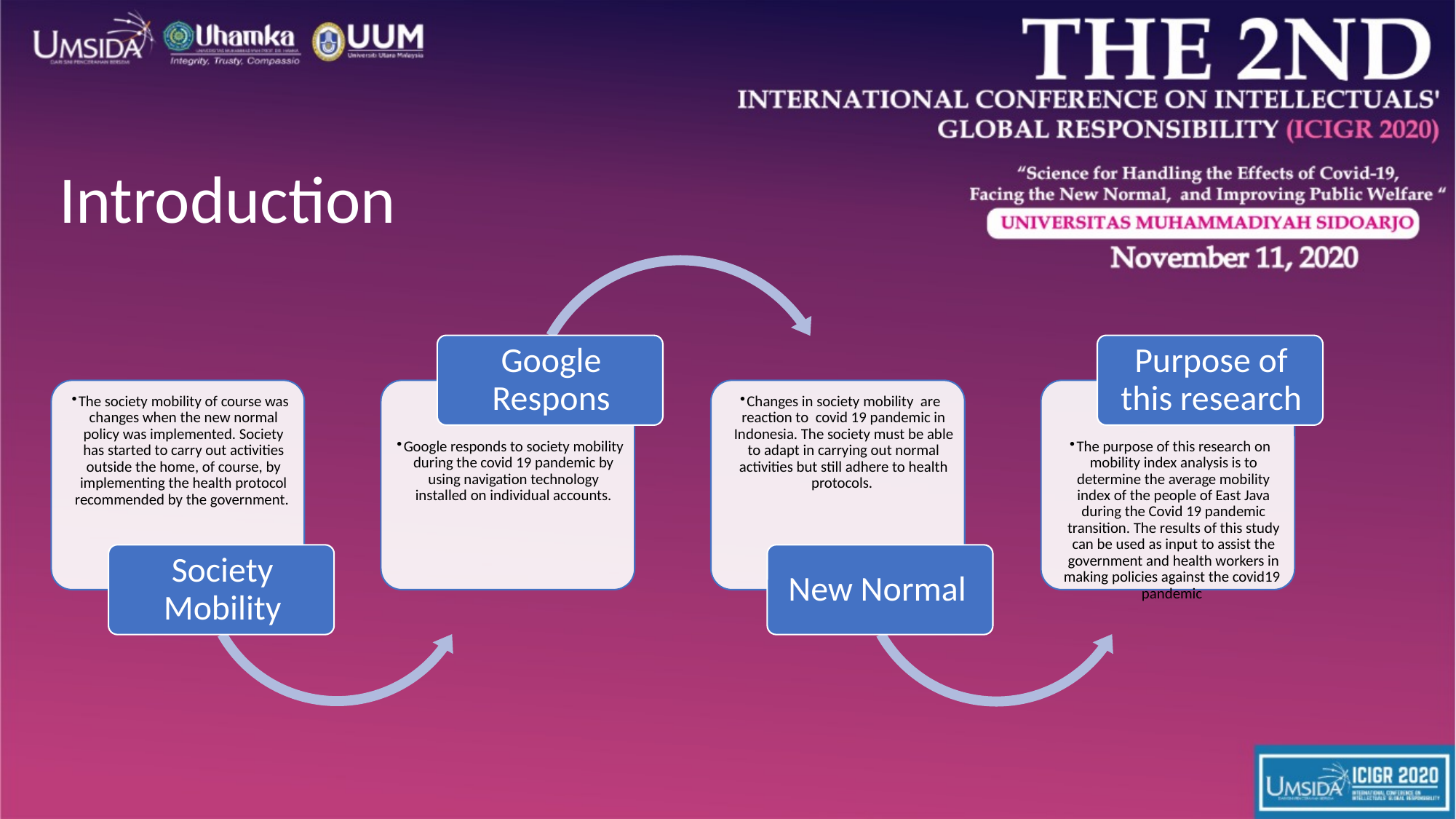

# Introduction
The society mobility of course was changes when the new normal policy was implemented. Society has started to carry out activities outside the home, of course, by implementing the health protocol recommended by the government.
Society Mobility
Google responds to society mobility during the covid 19 pandemic by using navigation technology installed on individual accounts.
Google Respons
Changes in society mobility  are reaction to  covid 19 pandemic in Indonesia. The society must be able to adapt in carrying out normal activities but still adhere to health protocols.
New Normal
The purpose of this research on mobility index analysis is to determine the average mobility index of the people of East Java during the Covid 19 pandemic transition. The results of this study can be used as input to assist the government and health workers in making policies against the covid19  pandemic
Purpose of this research